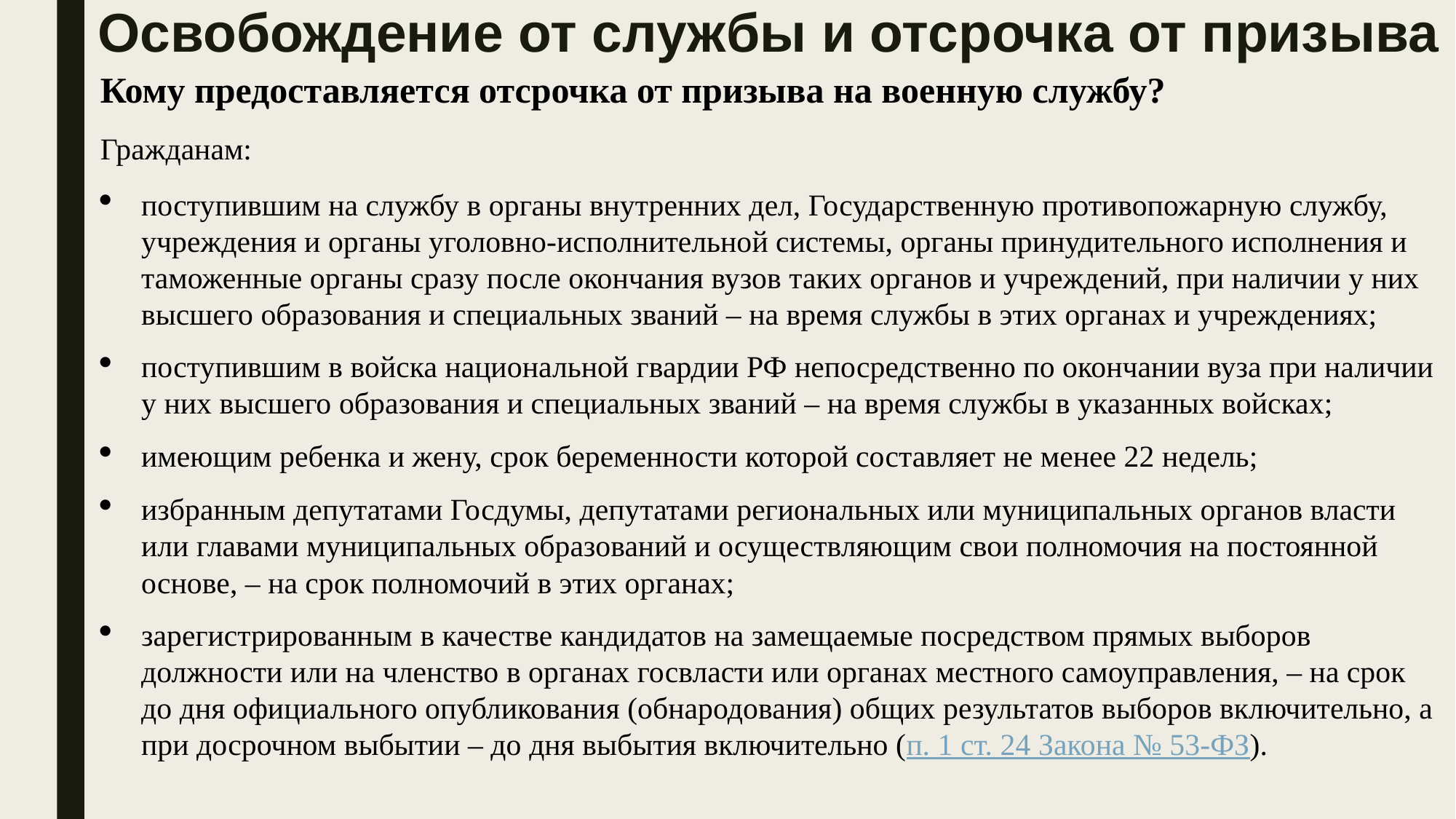

# Освобождение от службы и отсрочка от призыва
Кому предоставляется отсрочка от призыва на военную службу?
Гражданам:
поступившим на службу в органы внутренних дел, Государственную противопожарную службу, учреждения и органы уголовно-исполнительной системы, органы принудительного исполнения и таможенные органы сразу после окончания вузов таких органов и учреждений, при наличии у них высшего образования и специальных званий – на время службы в этих органах и учреждениях;
поступившим в войска национальной гвардии РФ непосредственно по окончании вуза при наличии у них высшего образования и специальных званий – на время службы в указанных войсках;
имеющим ребенка и жену, срок беременности которой составляет не менее 22 недель;
избранным депутатами Госдумы, депутатами региональных или муниципальных органов власти или главами муниципальных образований и осуществляющим свои полномочия на постоянной основе, – на срок полномочий в этих органах;
зарегистрированным в качестве кандидатов на замещаемые посредством прямых выборов должности или на членство в органах госвласти или органах местного самоуправления, – на срок до дня официального опубликования (обнародования) общих результатов выборов включительно, а при досрочном выбытии – до дня выбытия включительно (п. 1 ст. 24 Закона № 53-ФЗ).